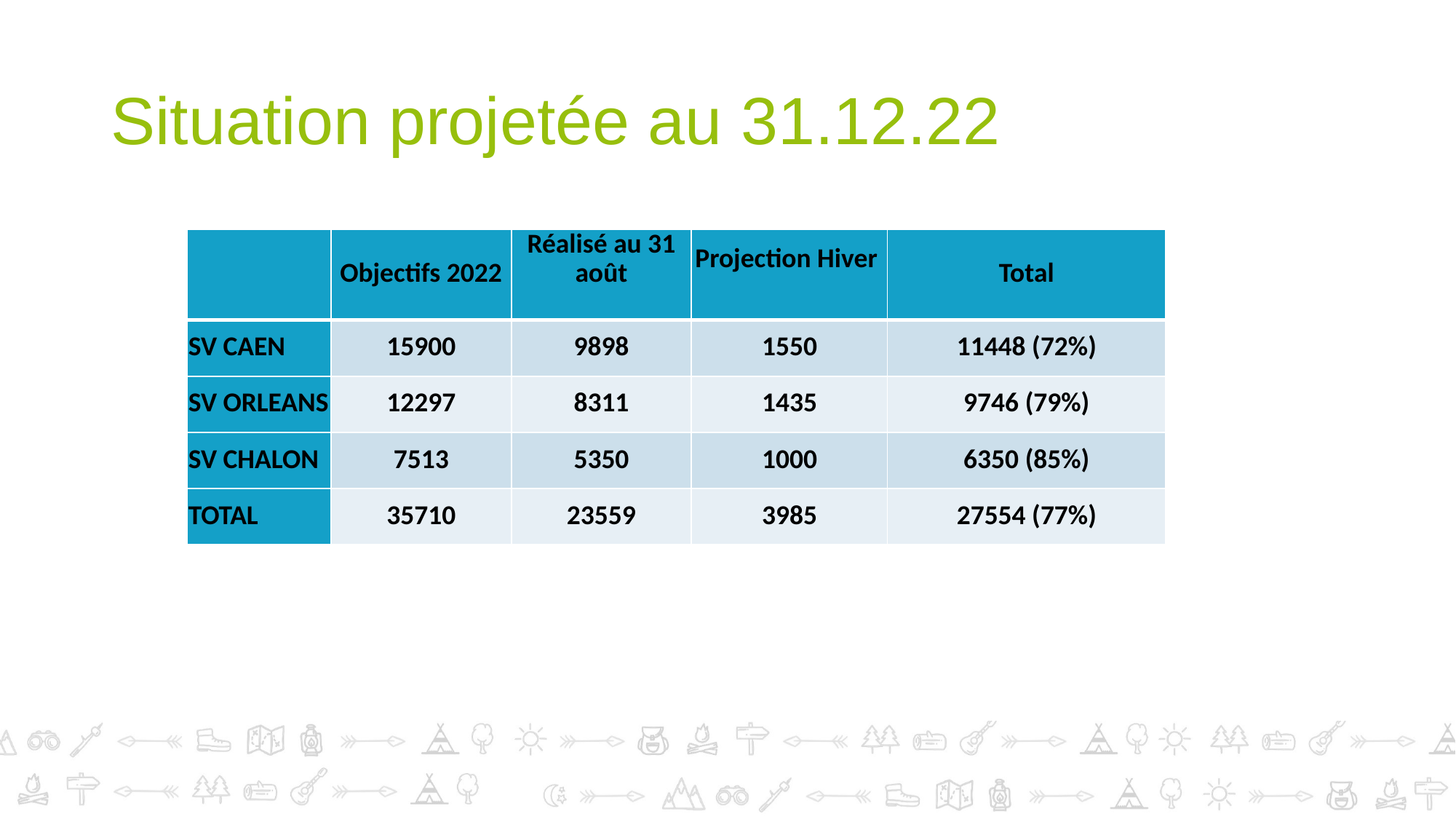

# Situation projetée au 31.12.22

|  | Objectifs 2022 | Réalisé au 31 août | Projection Hiver | Total |
| --- | --- | --- | --- | --- |
| SV CAEN | 15900 | 9898 | 1550 | 11448 (72%) |
| SV ORLEANS | 12297 | 8311 | 1435 | 9746 (79%) |
| SV CHALON | 7513 | 5350 | 1000 | 6350 (85%) |
| TOTAL | 35710 | 23559 | 3985 | 27554 (77%) |